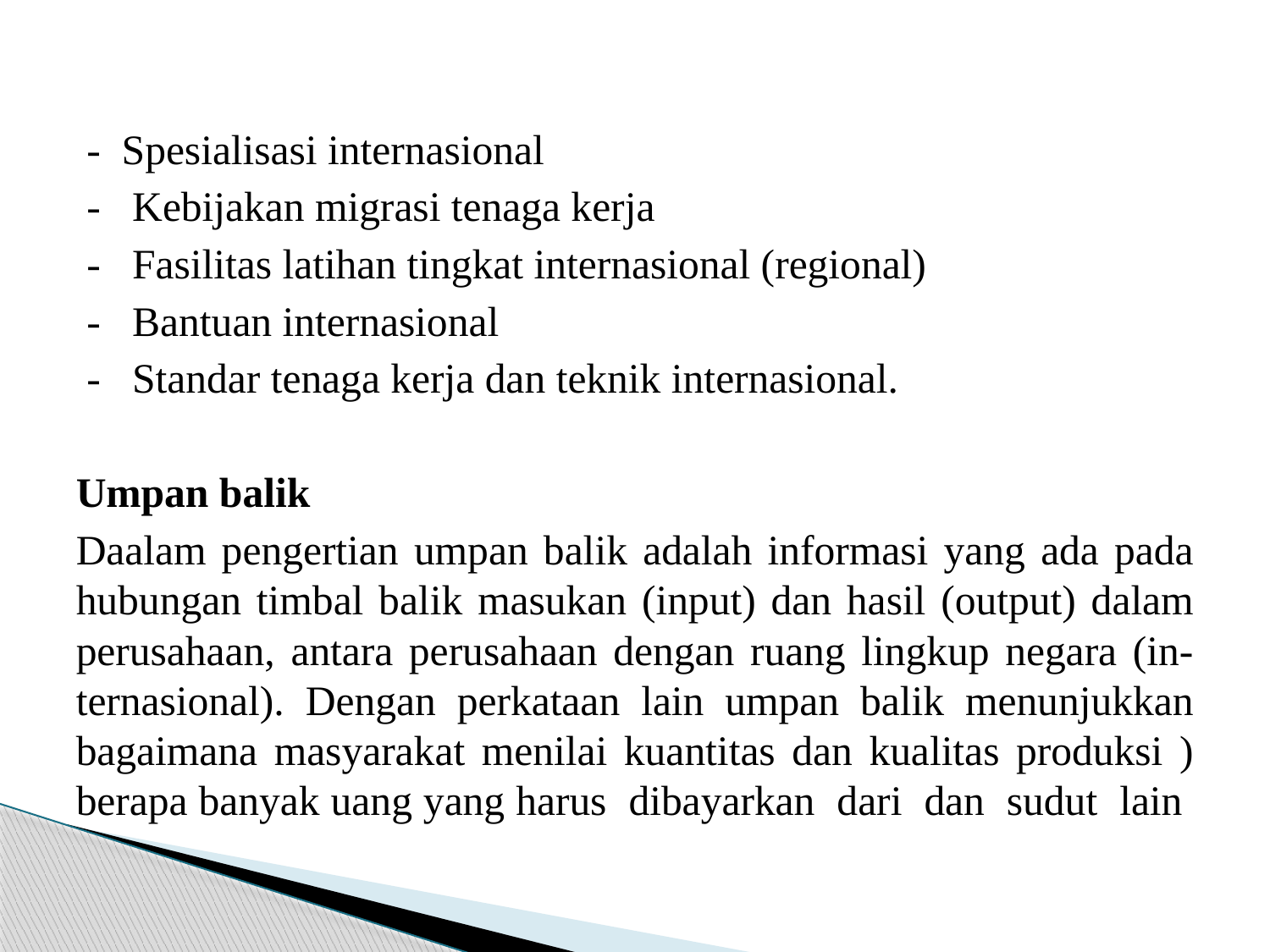

#
 -  Spesialisasi internasional
 -   Kebijakan migrasi tenaga kerja
 -   Fasilitas latihan tingkat internasional (regional)
 -   Bantuan internasional
 -   Standar tenaga kerja dan teknik internasional.

Umpan balik
Daalam pengertian umpan balik adalah informasi yang ada pada hubungan timbal balik masukan (input) dan hasil (output) dalam perusahaan, antara perusahaan dengan ruang lingkup negara (in-ternasional). Dengan perkataan lain umpan balik menunjukkan bagaimana masyarakat menilai kuantitas dan kualitas produksi ) berapa banyak uang yang harus  dibayarkan  dari  dan  sudut  lain